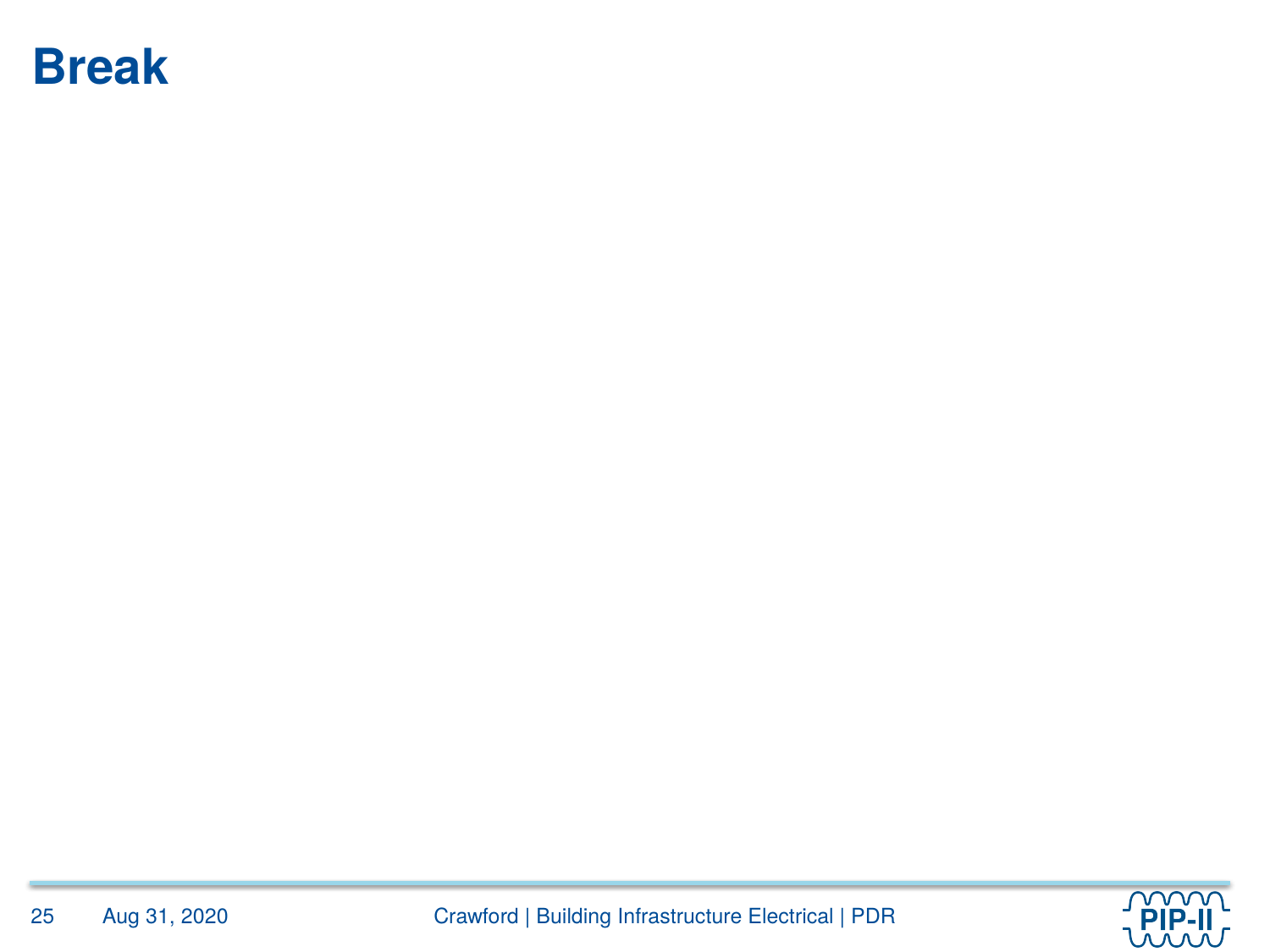

# Break

Aug 31, 2020
25
Crawford | Building Infrastructure Electrical | PDR